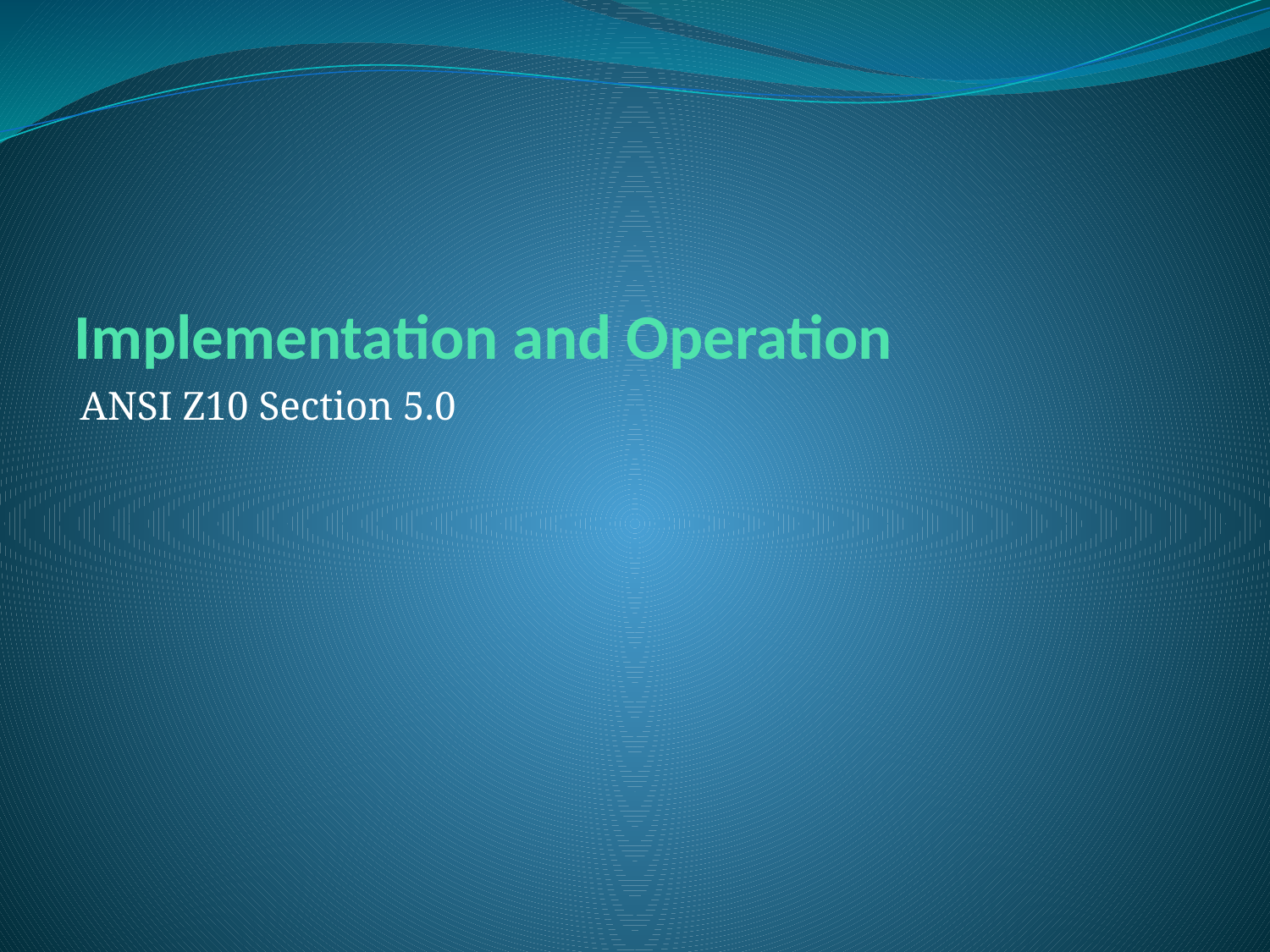

# Implementation and Operation
ANSI Z10 Section 5.0